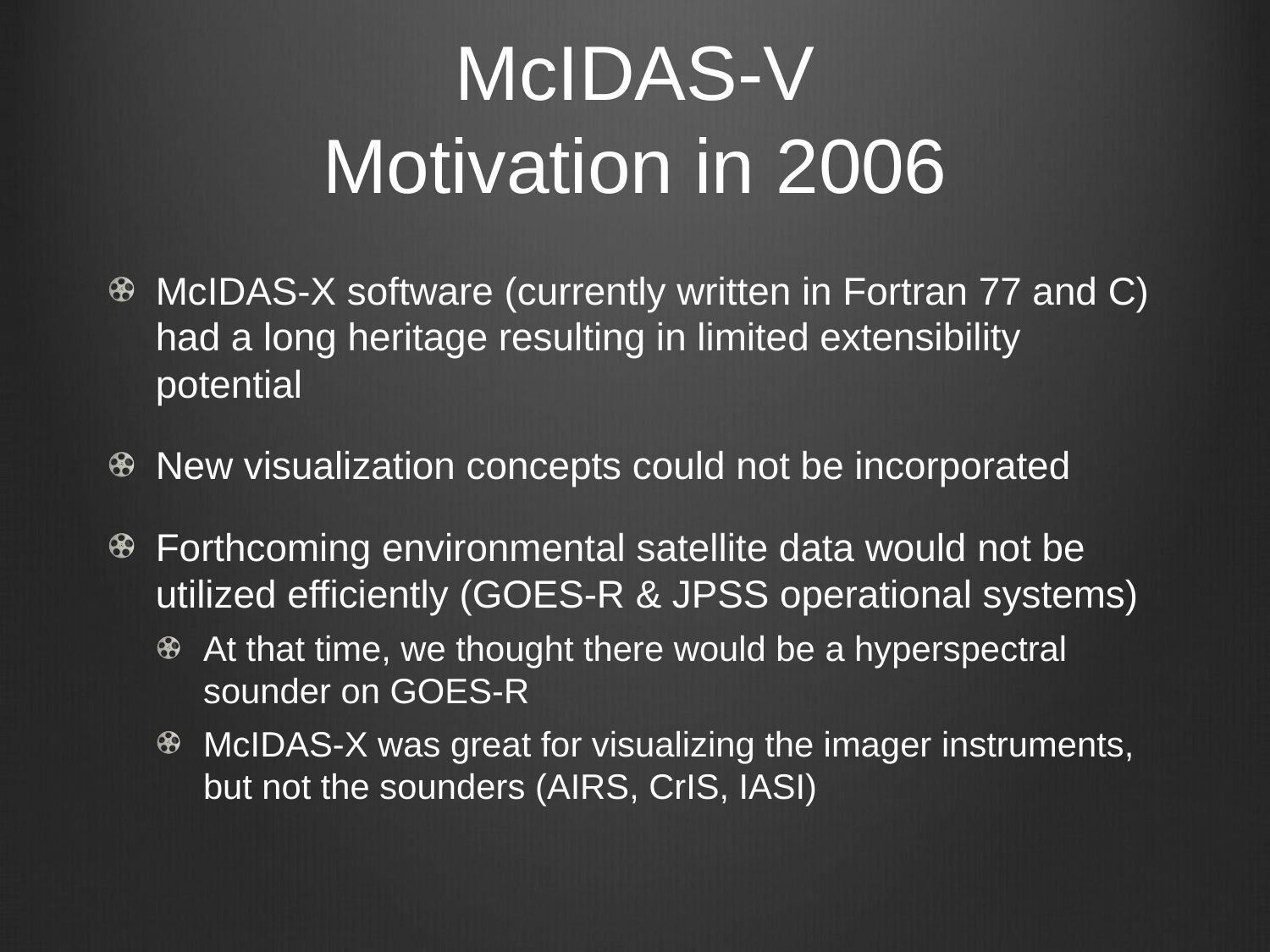

# McIDAS-V Motivation in 2006
McIDAS-X software (currently written in Fortran 77 and C) had a long heritage resulting in limited extensibility potential
New visualization concepts could not be incorporated
Forthcoming environmental satellite data would not be utilized efficiently (GOES-R & JPSS operational systems)
At that time, we thought there would be a hyperspectral sounder on GOES-R
McIDAS-X was great for visualizing the imager instruments, but not the sounders (AIRS, CrIS, IASI)